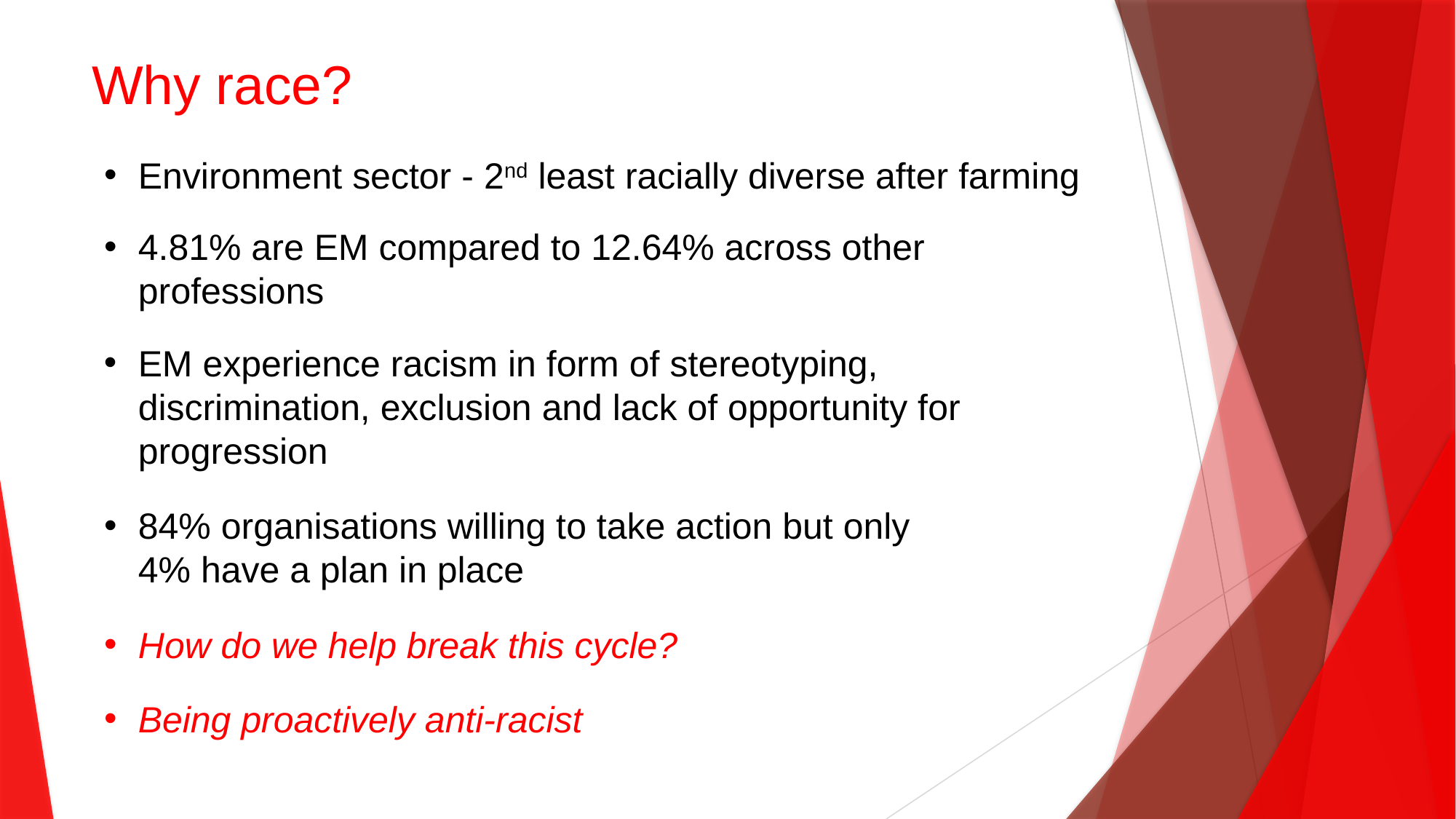

# Why race?
Environment sector - 2nd least racially diverse after farming
4.81% are EM compared to 12.64% across other professions
EM experience racism in form of stereotyping, discrimination, exclusion and lack of opportunity for progression
84% organisations willing to take action but only 4% have a plan in place
How do we help break this cycle?
Being proactively anti-racist